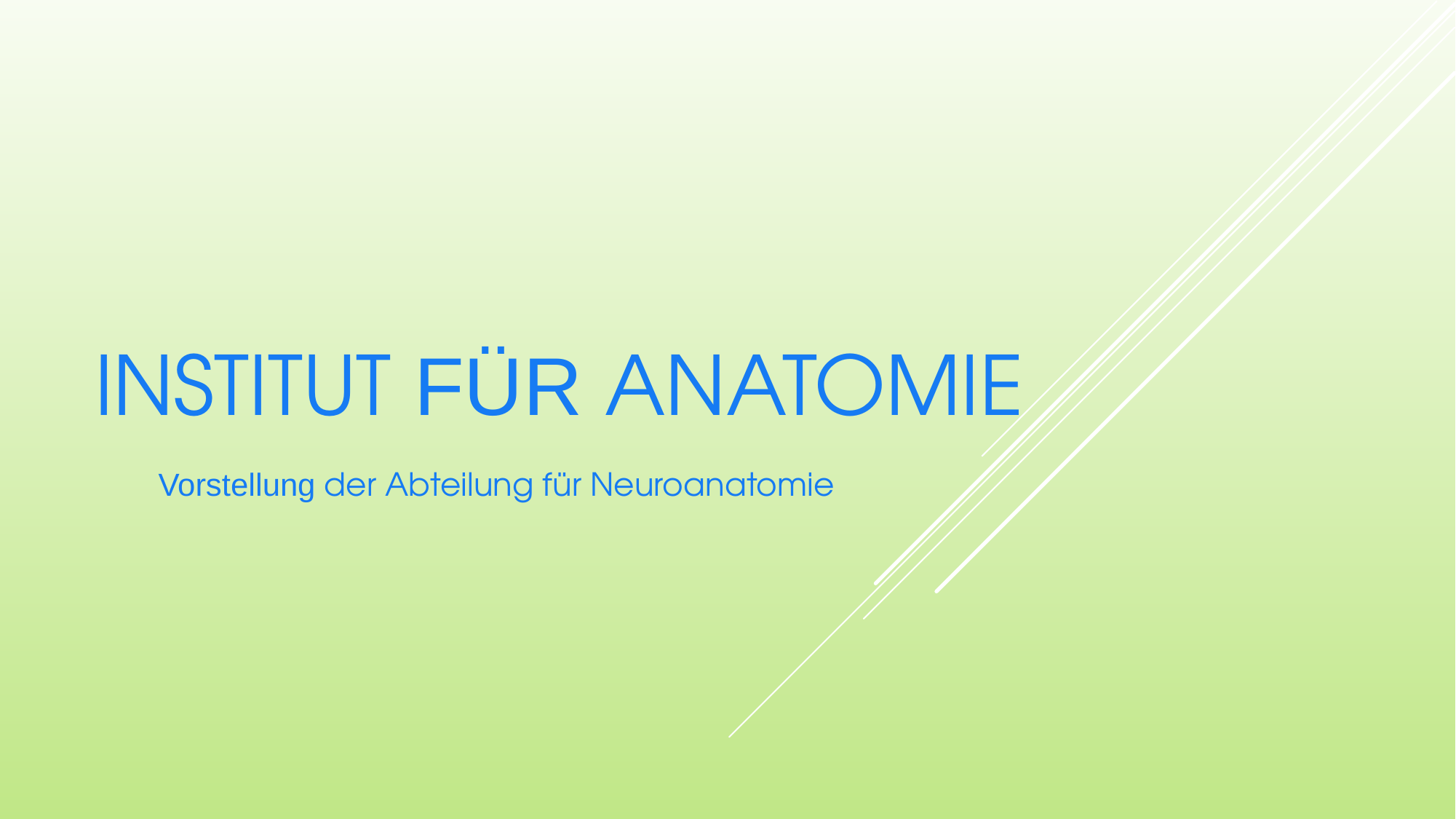

# Institut für Anatomie
Vorstellung der Abteilung für Neuroanatomie